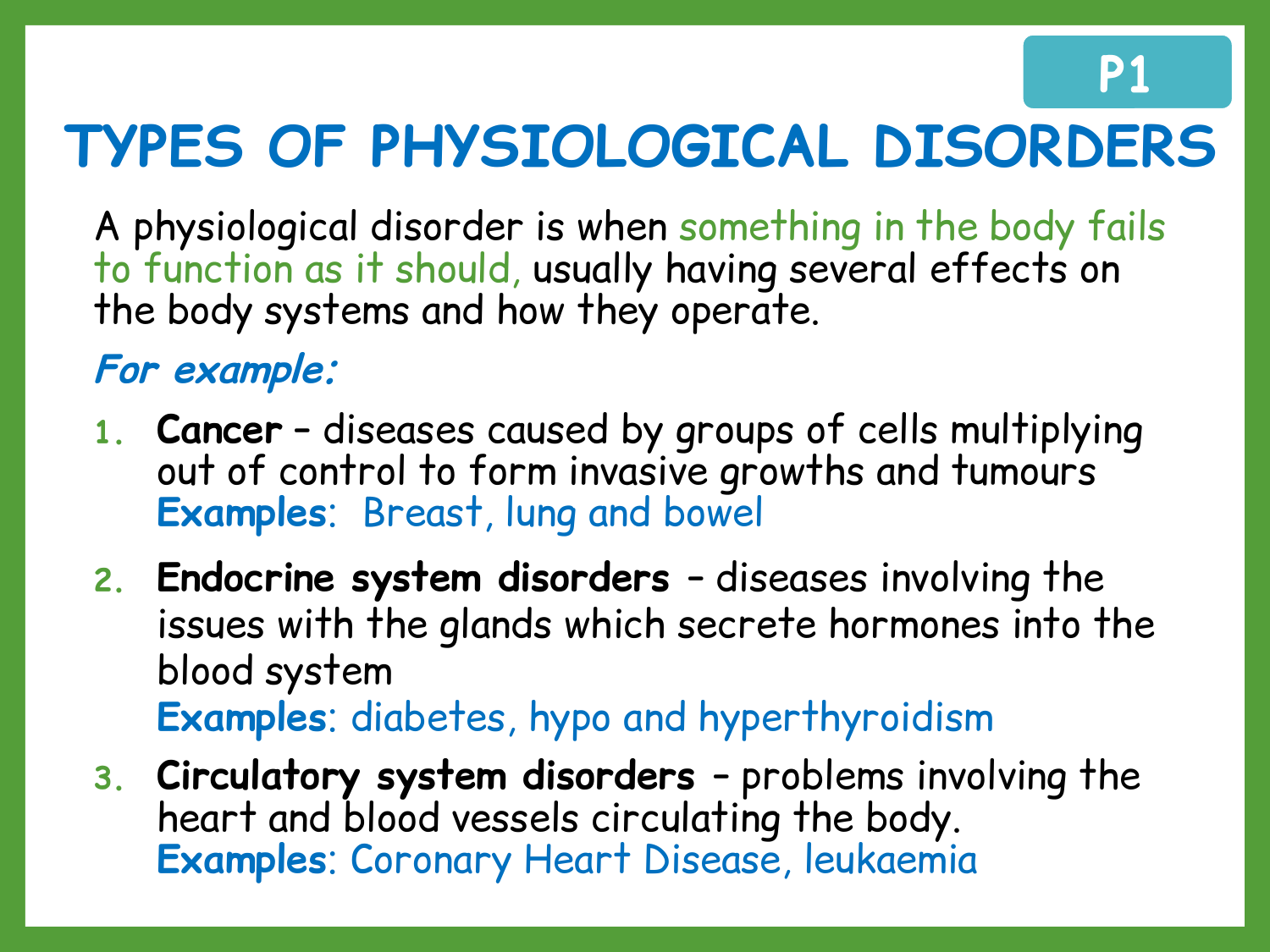

P1
# TYPES OF PHYSIOLOGICAL DISORDERS
A physiological disorder is when something in the body fails to function as it should, usually having several effects on the body systems and how they operate.
For example:
Cancer – diseases caused by groups of cells multiplying out of control to form invasive growths and tumours
Examples:  Breast, lung and bowel
Endocrine system disorders – diseases involving the issues with the glands which secrete hormones into the blood system
Examples: diabetes, hypo and hyperthyroidism
Circulatory system disorders – problems involving the heart and blood vessels circulating the body.
Examples: Coronary Heart Disease, leukaemia